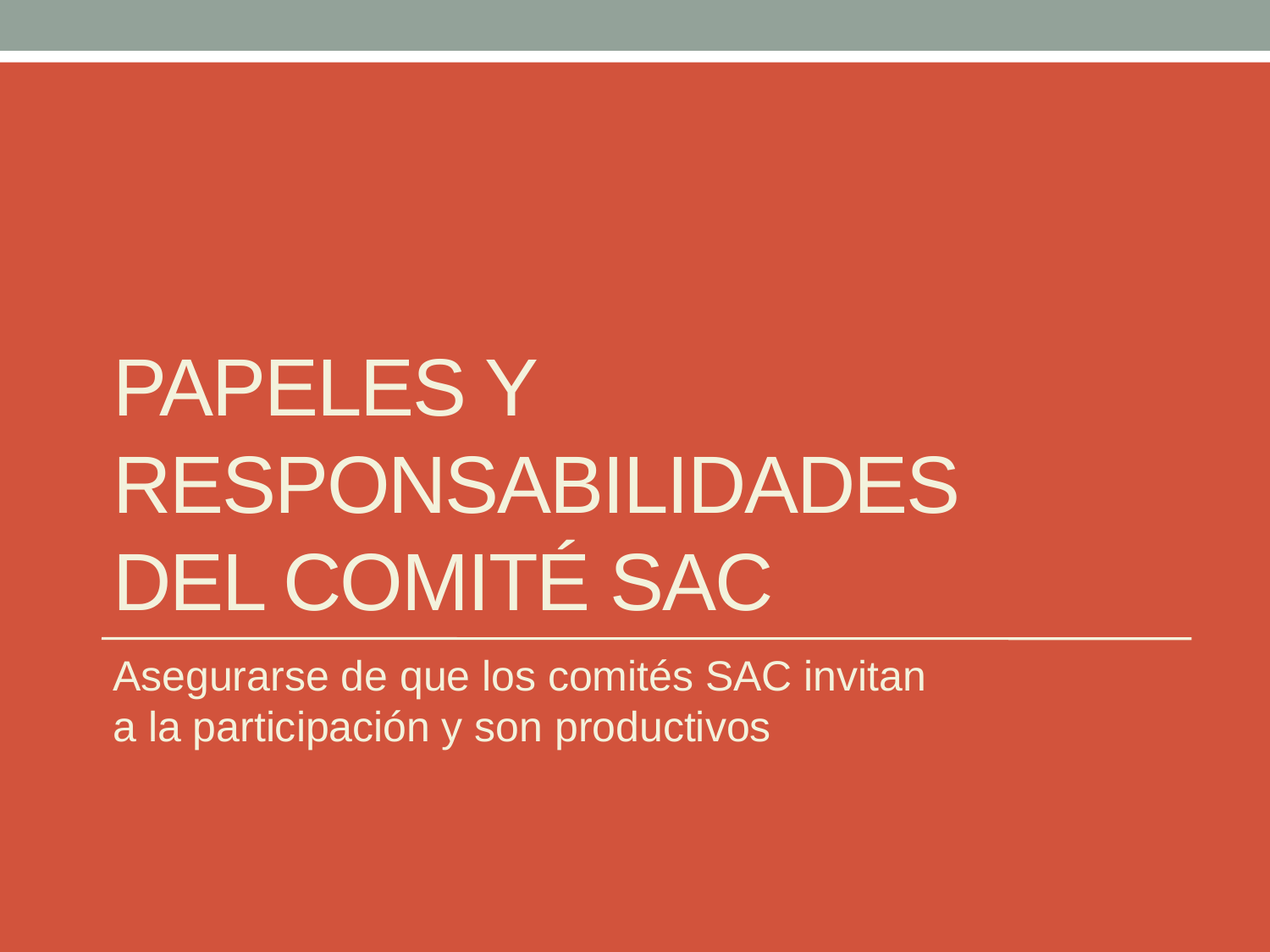

# Papeles y responsabilidades del comité SAC
Asegurarse de que los comités SAC invitan
a la participación y son productivos